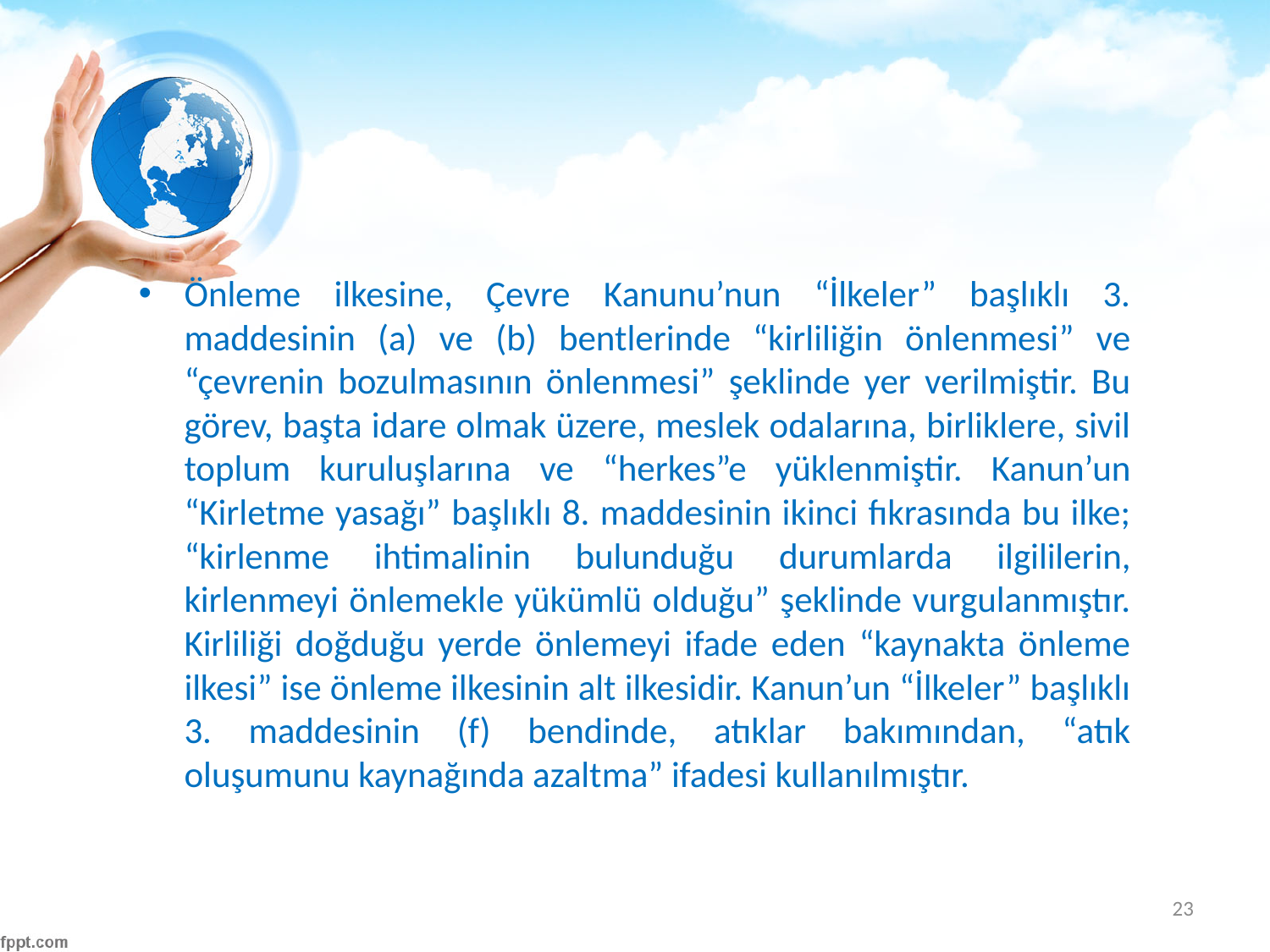

#
Önleme ilkesine, Çevre Kanunu’nun “İlkeler” başlıklı 3. maddesinin (a) ve (b) bentlerinde “kirliliğin önlenmesi” ve “çevrenin bozulmasının önlenmesi” şeklinde yer verilmiştir. Bu görev, başta idare olmak üzere, meslek odalarına, birliklere, sivil toplum kuruluşlarına ve “herkes”e yüklenmiştir. Kanun’un “Kirletme yasağı” başlıklı 8. maddesinin ikinci fıkrasında bu ilke; “kirlenme ihtimalinin bulunduğu durumlarda ilgililerin, kirlenmeyi önlemekle yükümlü olduğu” şeklinde vurgulanmıştır. Kirliliği doğduğu yerde önlemeyi ifade eden “kaynakta önleme ilkesi” ise önleme ilkesinin alt ilkesidir. Kanun’un “İlkeler” başlıklı 3. maddesinin (f) bendinde, atıklar bakımından, “atık oluşumunu kaynağında azaltma” ifadesi kullanılmıştır.
23